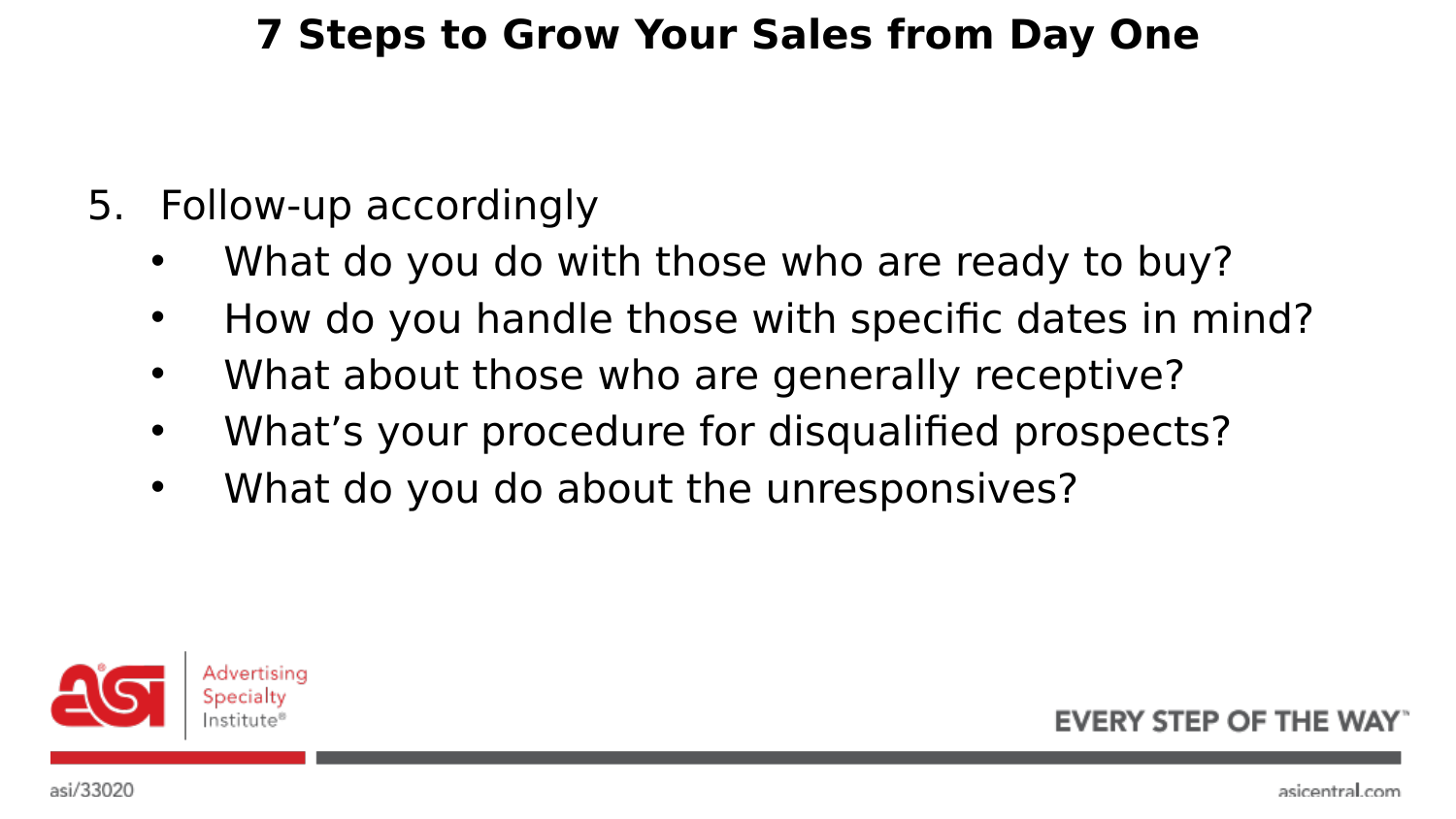

# 7 Steps to Grow Your Sales from Day One
Follow-up accordingly
What do you do with those who are ready to buy?
How do you handle those with specific dates in mind?
What about those who are generally receptive?
What’s your procedure for disqualified prospects?
What do you do about the unresponsives?